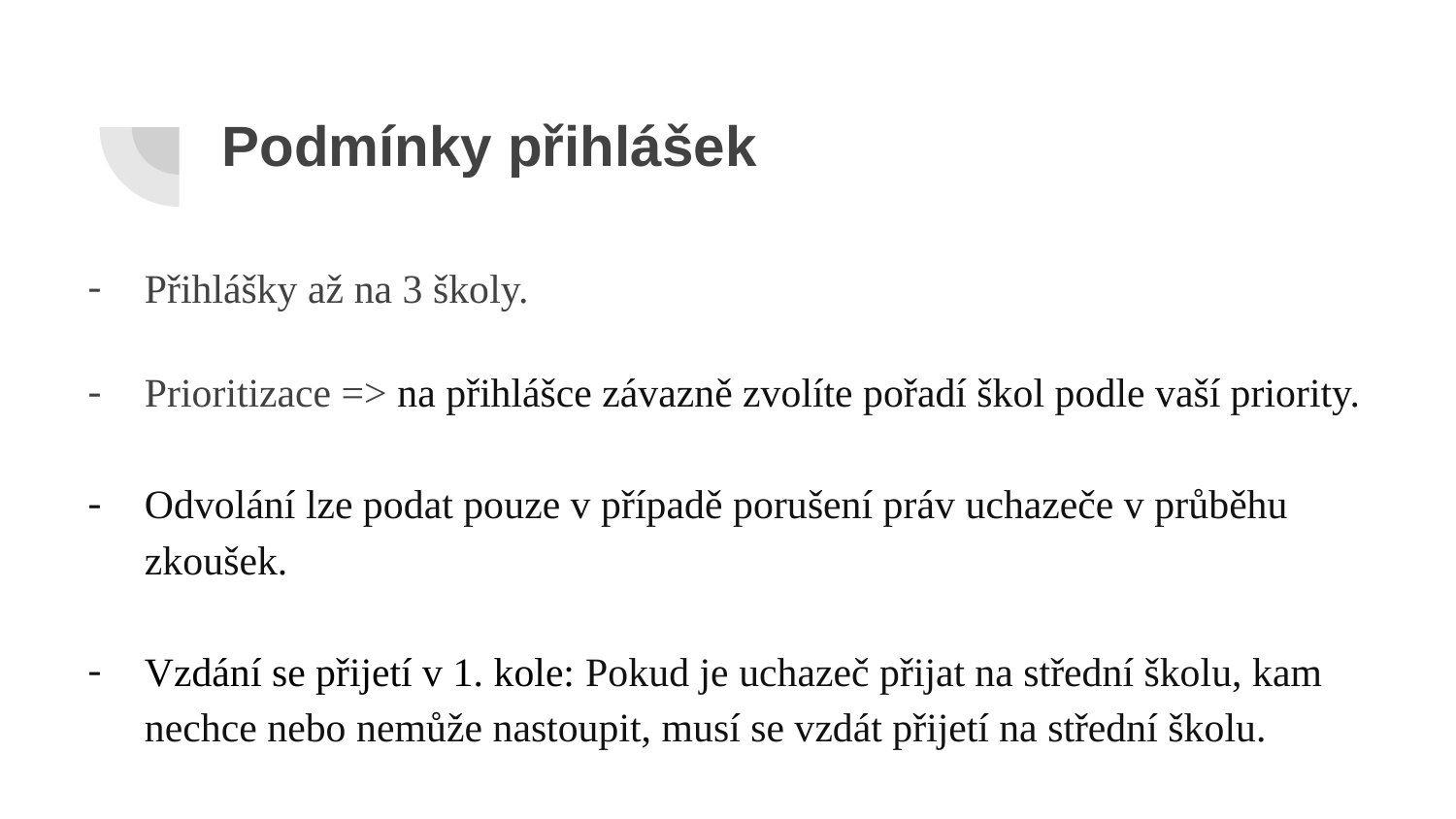

# Podmínky přihlášek
Přihlášky až na 3 školy.
Prioritizace => na přihlášce závazně zvolíte pořadí škol podle vaší priority.
Odvolání lze podat pouze v případě porušení práv uchazeče v průběhu zkoušek.
Vzdání se přijetí v 1. kole: Pokud je uchazeč přijat na střední školu, kam nechce nebo nemůže nastoupit, musí se vzdát přijetí na střední školu.